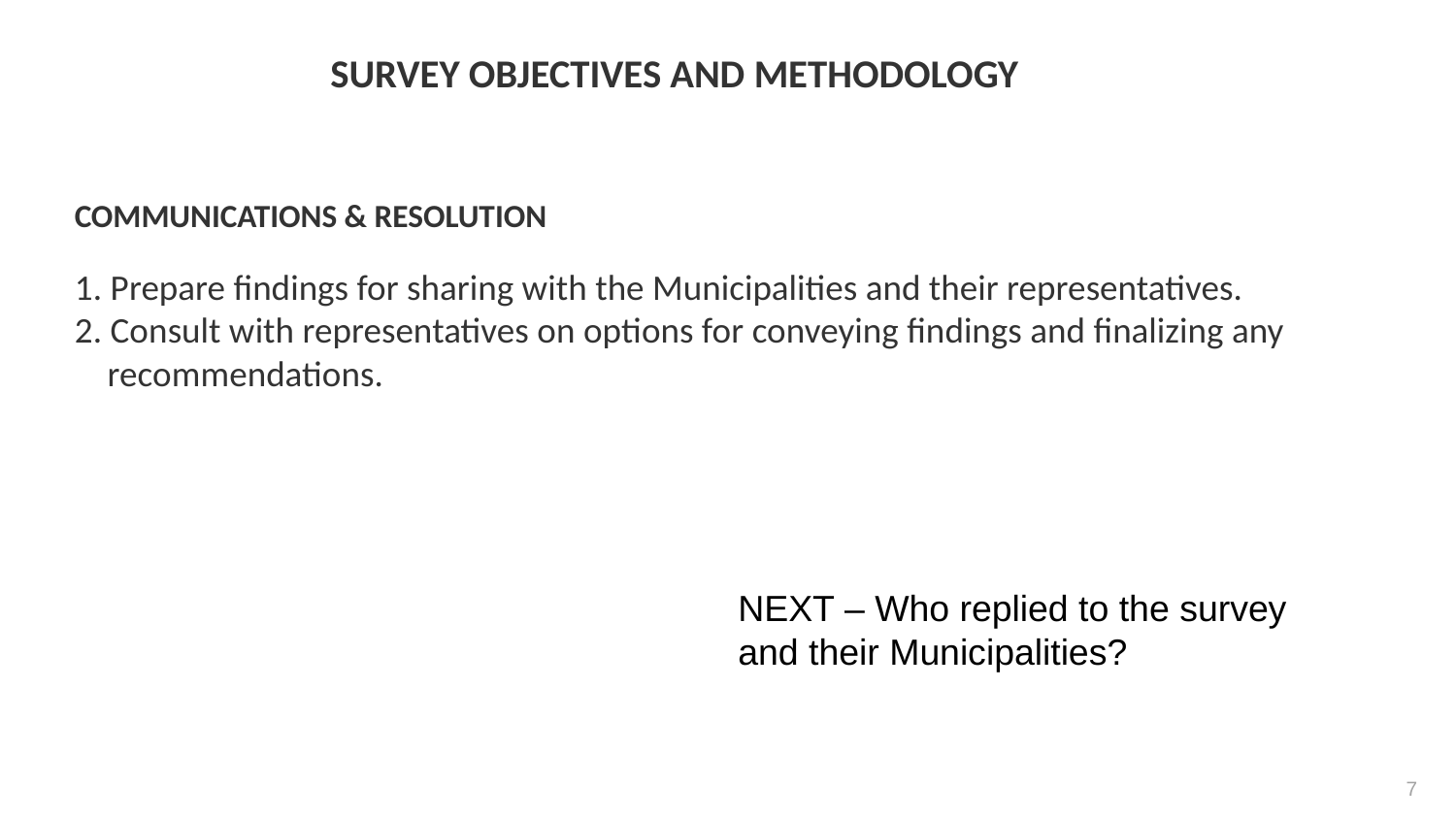

# SURVEY OBJECTIVES AND METHODOLOGY COMMUNICATIONS & RESOLUTION 1. Prepare findings for sharing with the Municipalities and their representatives. 2. Consult with representatives on options for conveying findings and finalizing any recommendations.
NEXT – Who replied to the survey and their Municipalities?
7